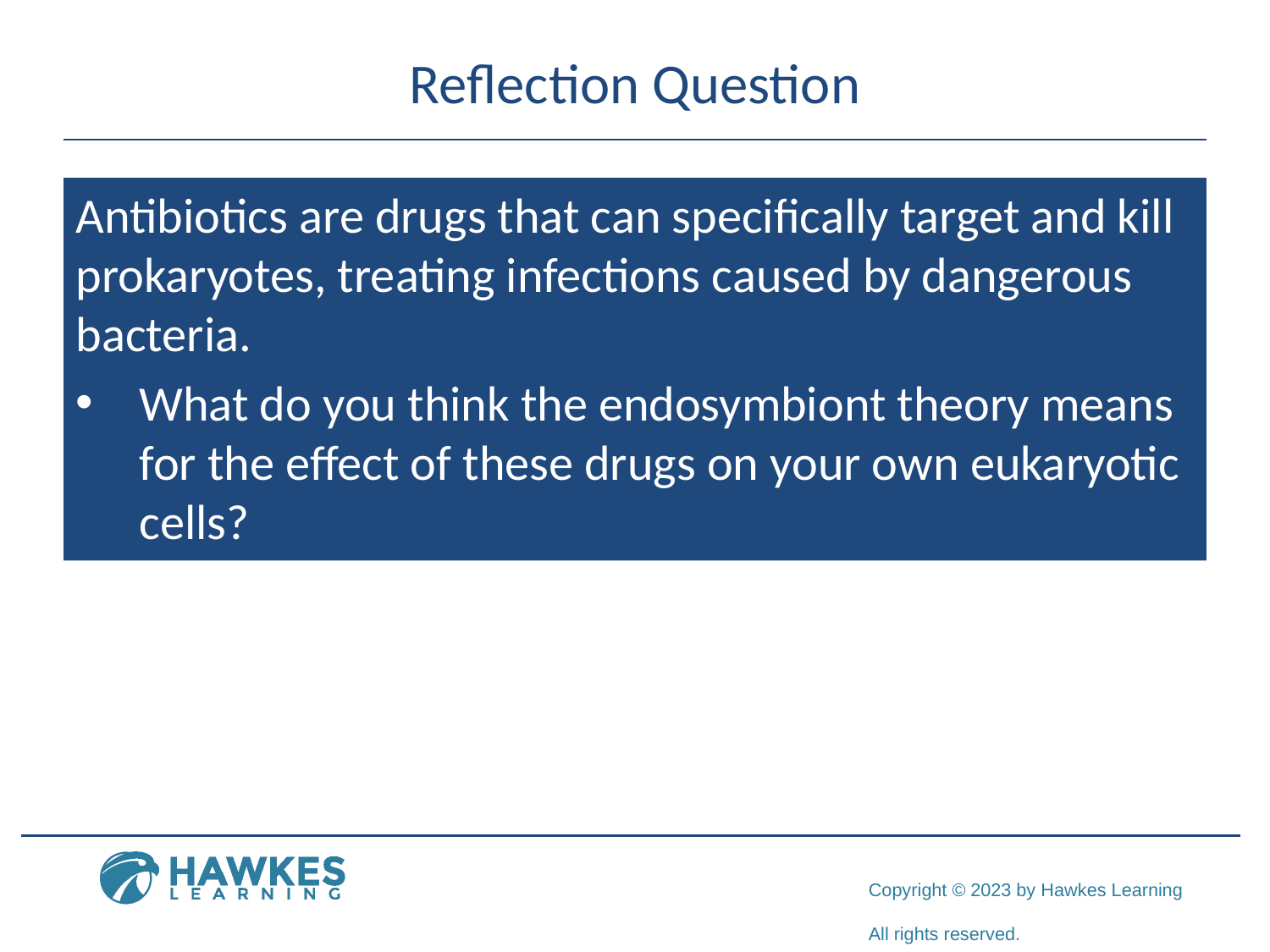

# Reflection Question
Antibiotics are drugs that can specifically target and kill prokaryotes, treating infections caused by dangerous bacteria.
What do you think the endosymbiont theory means for the effect of these drugs on your own eukaryotic cells?